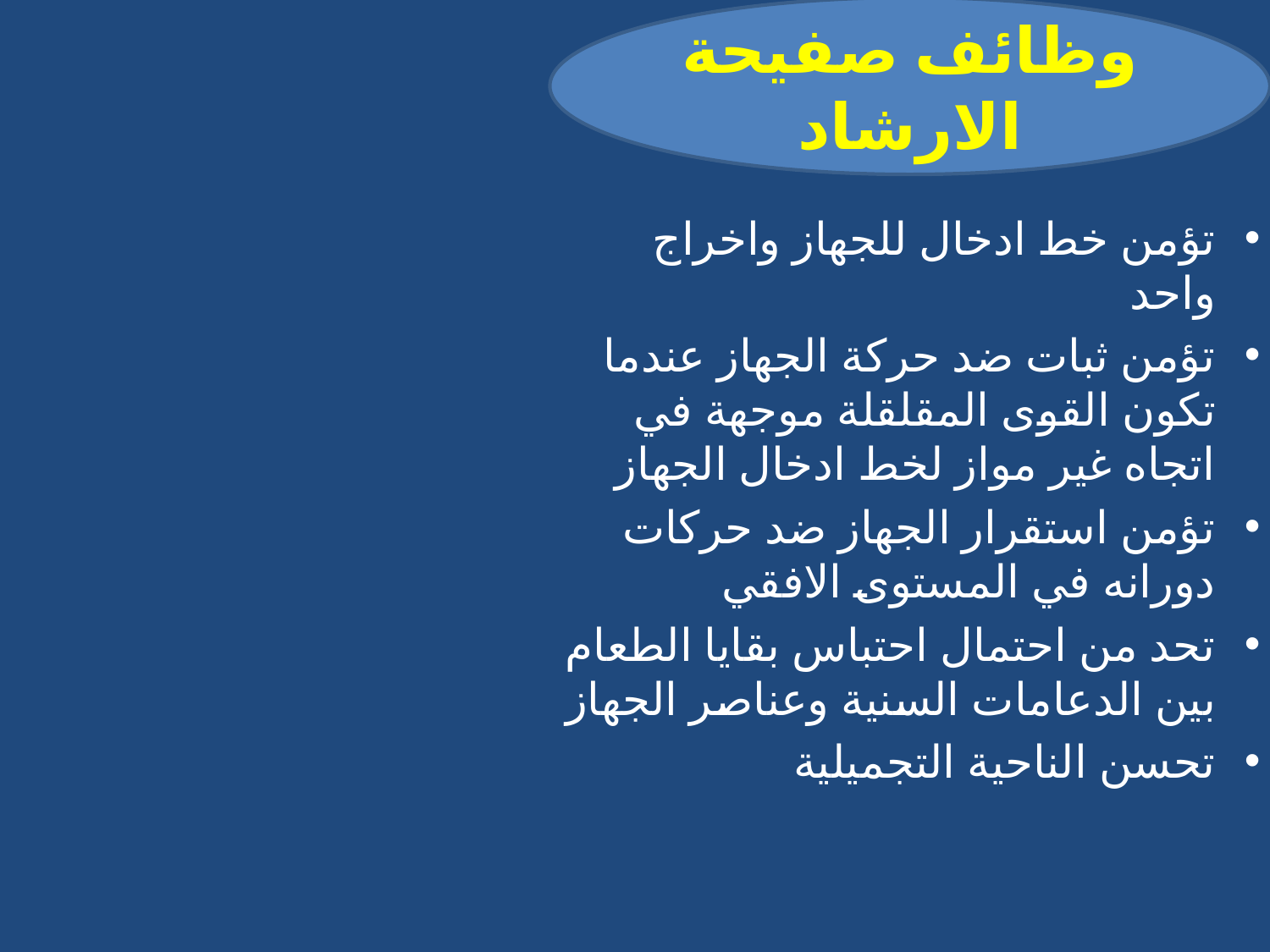

وظائف صفيحة الارشاد
تؤمن خط ادخال للجهاز واخراج واحد
تؤمن ثبات ضد حركة الجهاز عندما تكون القوى المقلقلة موجهة في اتجاه غير مواز لخط ادخال الجهاز
تؤمن استقرار الجهاز ضد حركات دورانه في المستوى الافقي
تحد من احتمال احتباس بقايا الطعام بين الدعامات السنية وعناصر الجهاز
تحسن الناحية التجميلية